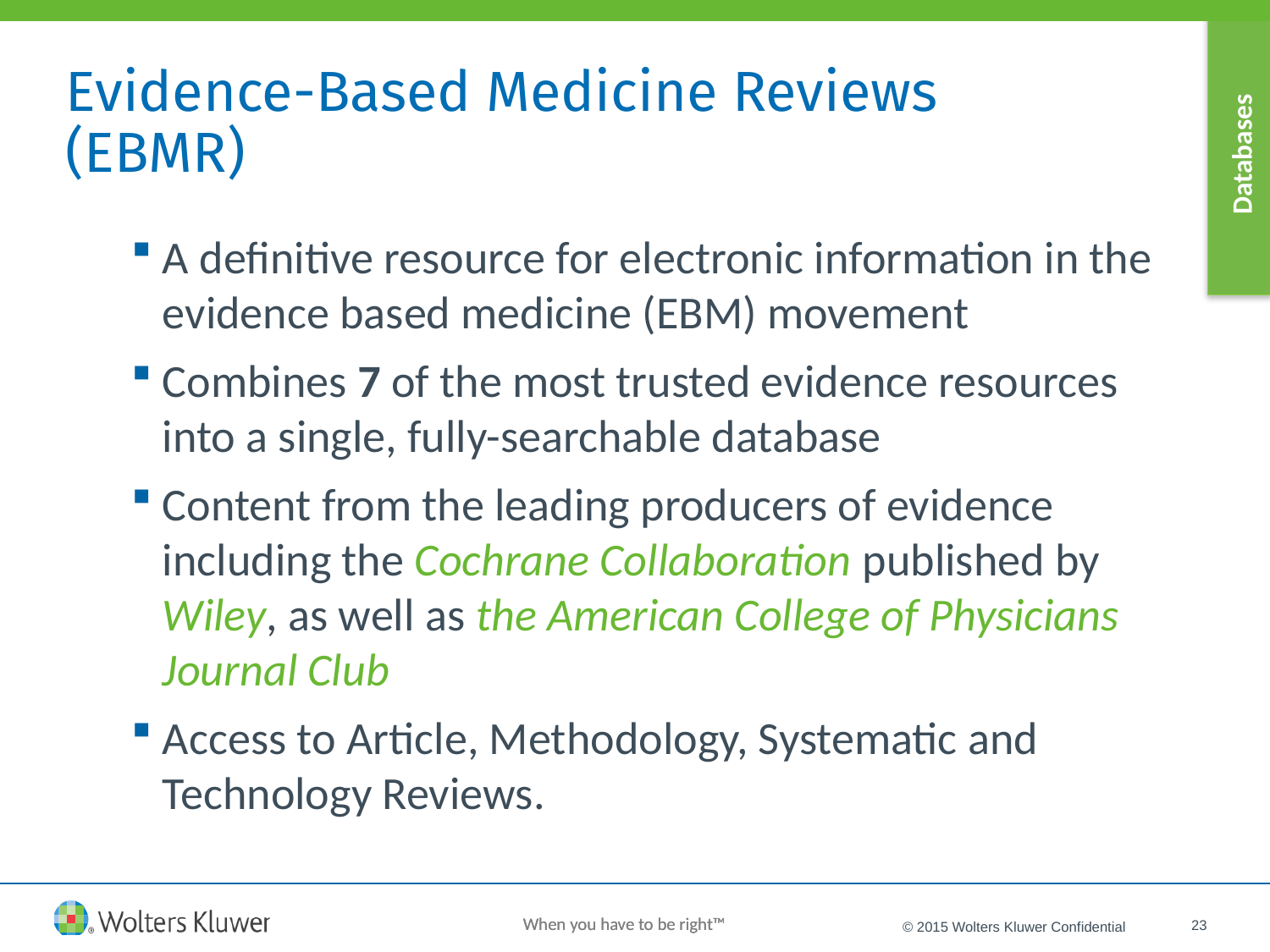

# Evidence-Based Medicine Reviews (EBMR)
A definitive resource for electronic information in the evidence based medicine (EBM) movement
Combines 7 of the most trusted evidence resources into a single, fully-searchable database
Content from the leading producers of evidence including the Cochrane Collaboration published by Wiley, as well as the American College of Physicians Journal Club
Access to Article, Methodology, Systematic and Technology Reviews.

© 2015 Wolters Kluwer Confidential
23